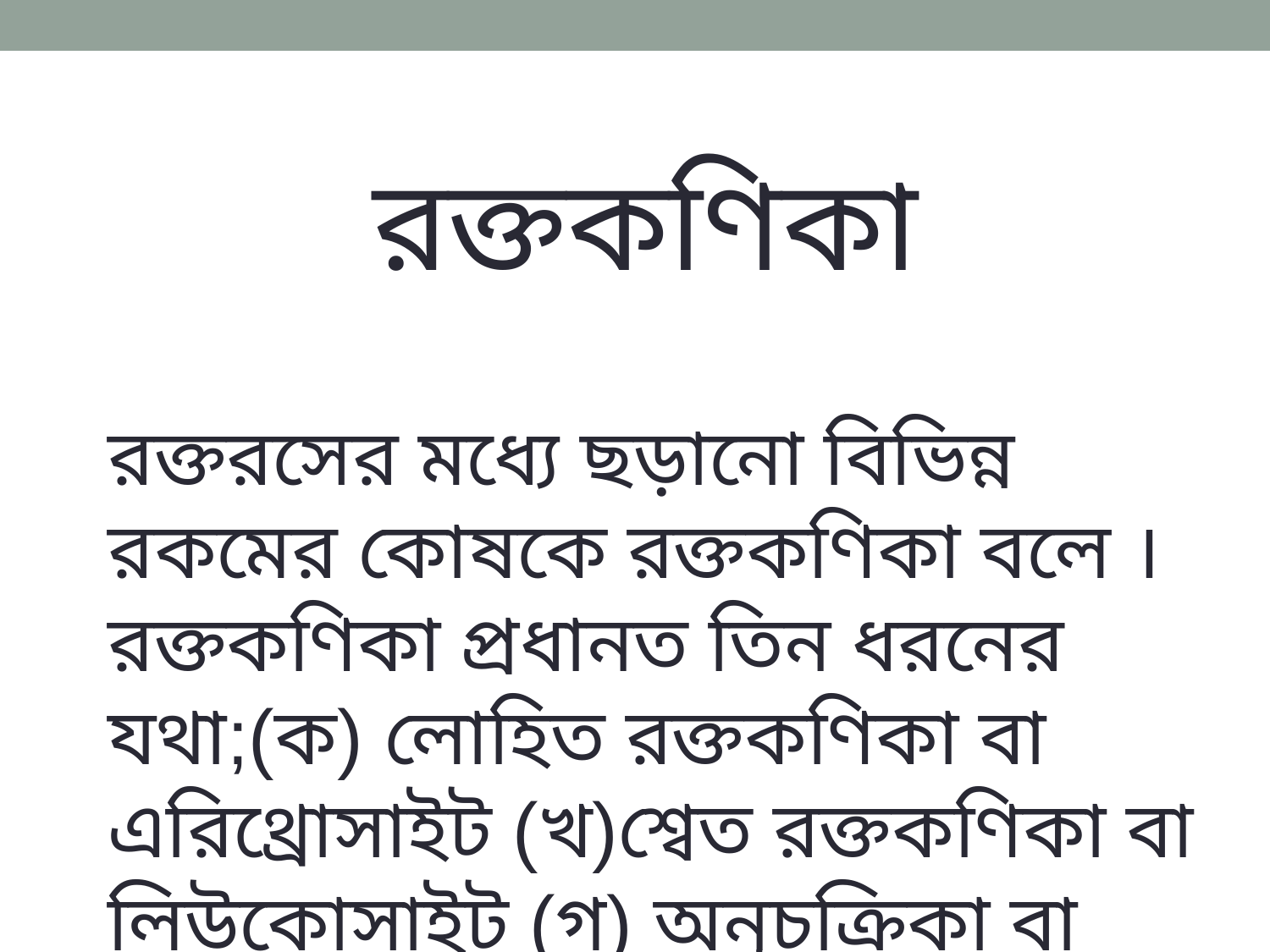

রক্তকণিকা
রক্তরসের মধ্যে ছড়ানো বিভিন্ন রকমের কোষকে রক্তকণিকা বলে ।রক্তকণিকা প্রধানত তিন ধরনের যথা;(ক) লোহিত রক্তকণিকা বা এরিথ্রোসাইট (খ)শ্বেত রক্তকণিকা বা লিউকোসাইট (গ) অনুচক্রিকা বা থ্রম্বোসাইট